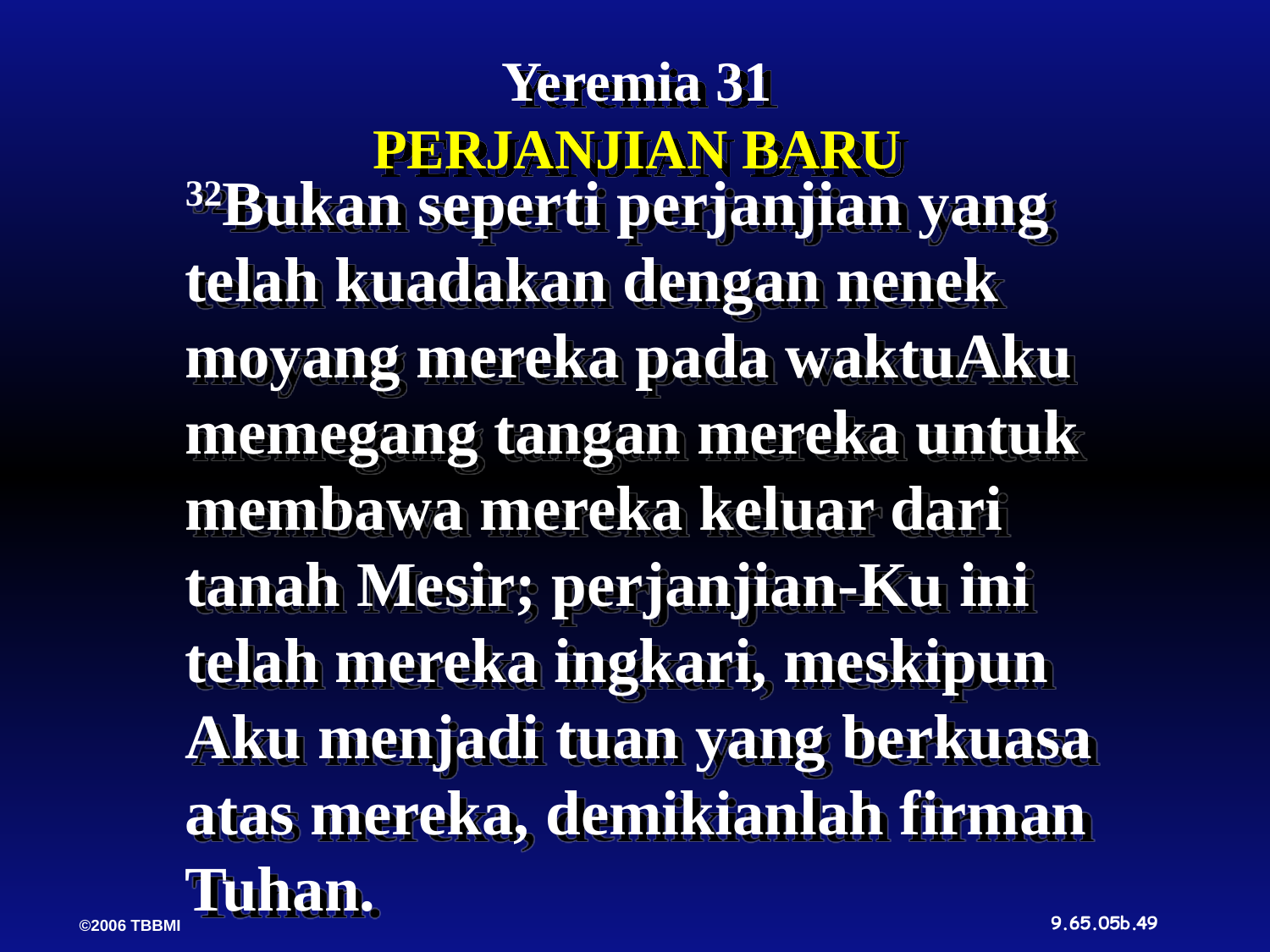

Yeremia 31
PERJANJIAN BARU

32Bukan seperti perjanjian yang telah kuadakan dengan nenek moyang mereka pada waktuAku memegang tangan mereka untuk membawa mereka keluar dari tanah Mesir; perjanjian-Ku ini telah mereka ingkari, meskipun Aku menjadi tuan yang berkuasa atas mereka, demikianlah firman Tuhan.

49